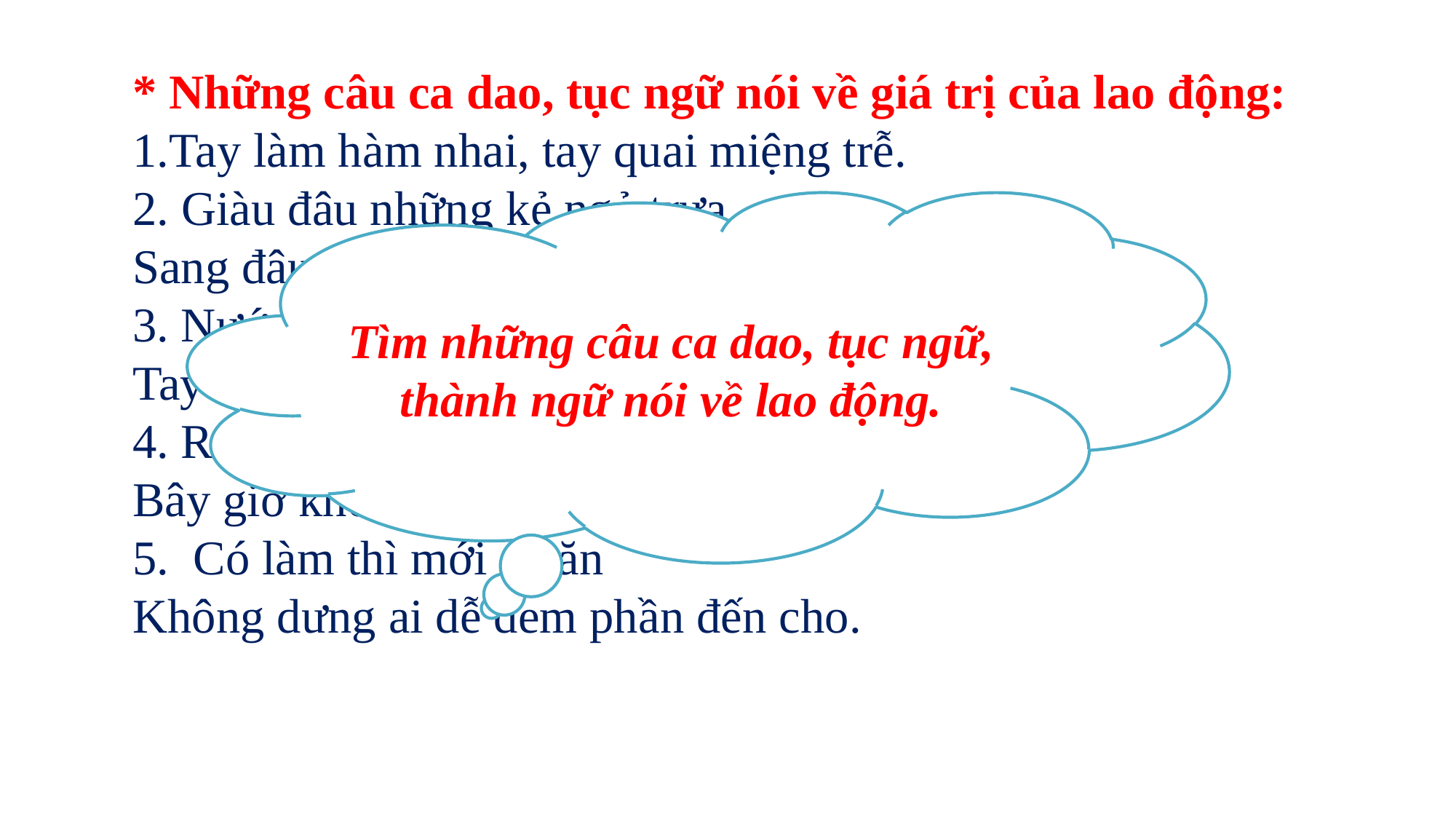

* Những câu ca dao, tục ngữ nói về giá trị của lao động:
1.Tay làm hàm nhai, tay quai miệng trễ.
2. Giàu đâu những kẻ ngủ trưa,
Sang đâu những kẻ say sưa tối ngày.
3. Nước lã mà vã nên hồ
Tay không mà dựng cơ đồ mới ngoan
4. Rủ nhau đi cấy đi cày
Bây giờ khó nhọc, có ngày phong lưu
5.  Có làm thì mới có ăn
Không dưng ai dễ đem phần đến cho.

Tìm những câu ca dao, tục ngữ, thành ngữ nói về lao động.